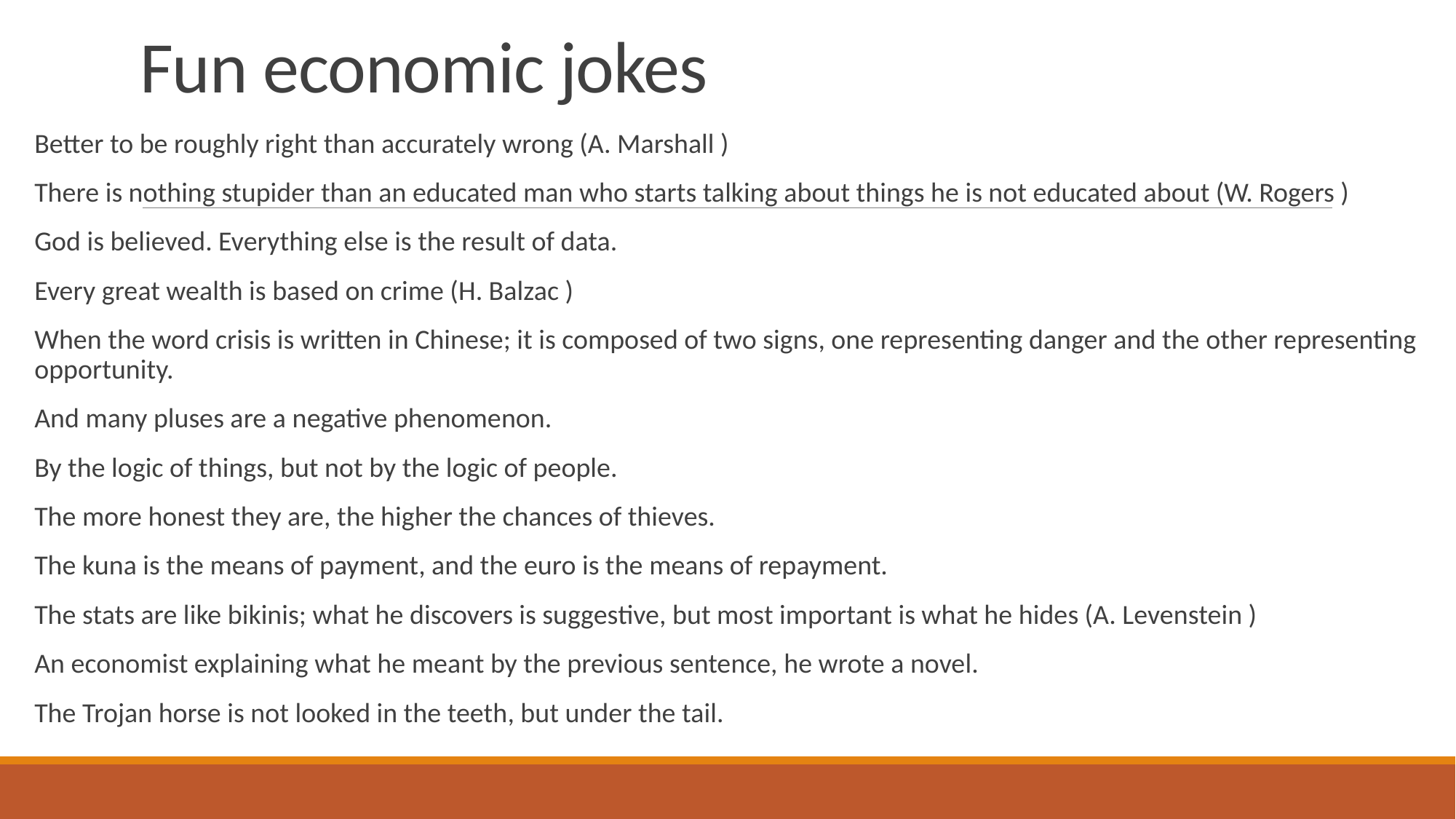

# Fun economic jokes
Better to be roughly right than accurately wrong (A. Marshall )
There is nothing stupider than an educated man who starts talking about things he is not educated about (W. Rogers )
God is believed. Everything else is the result of data.
Every great wealth is based on crime (H. Balzac )
When the word crisis is written in Chinese; it is composed of two signs, one representing danger and the other representing opportunity.
And many pluses are a negative phenomenon.
By the logic of things, but not by the logic of people.
The more honest they are, the higher the chances of thieves.
The kuna is the means of payment, and the euro is the means of repayment.
The stats are like bikinis; what he discovers is suggestive, but most important is what he hides (A. Levenstein )
An economist explaining what he meant by the previous sentence, he wrote a novel.
The Trojan horse is not looked in the teeth, but under the tail.